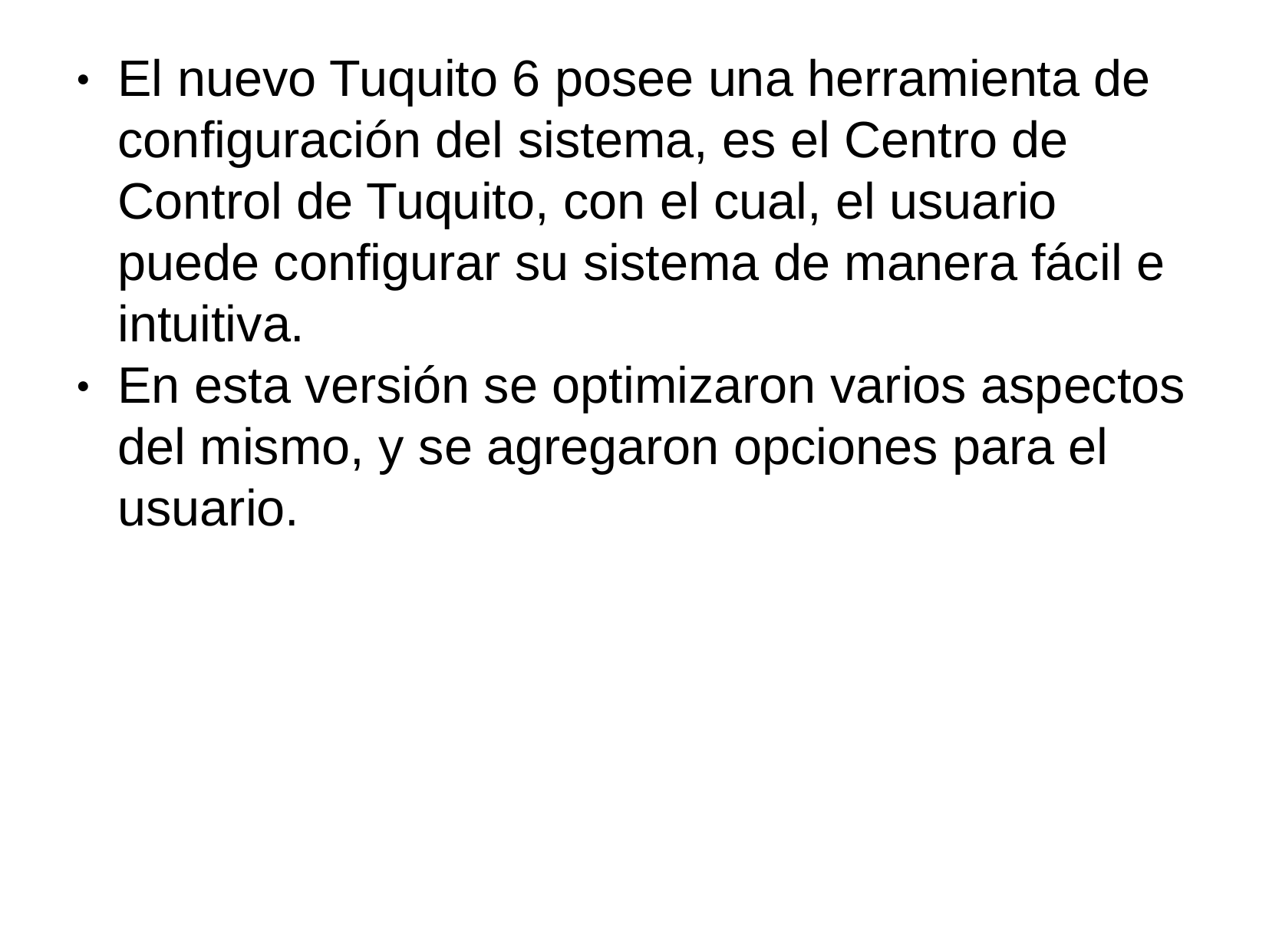

El nuevo Tuquito 6 posee una herramienta de configuración del sistema, es el Centro de Control de Tuquito, con el cual, el usuario puede configurar su sistema de manera fácil e intuitiva.
En esta versión se optimizaron varios aspectos del mismo, y se agregaron opciones para el usuario.